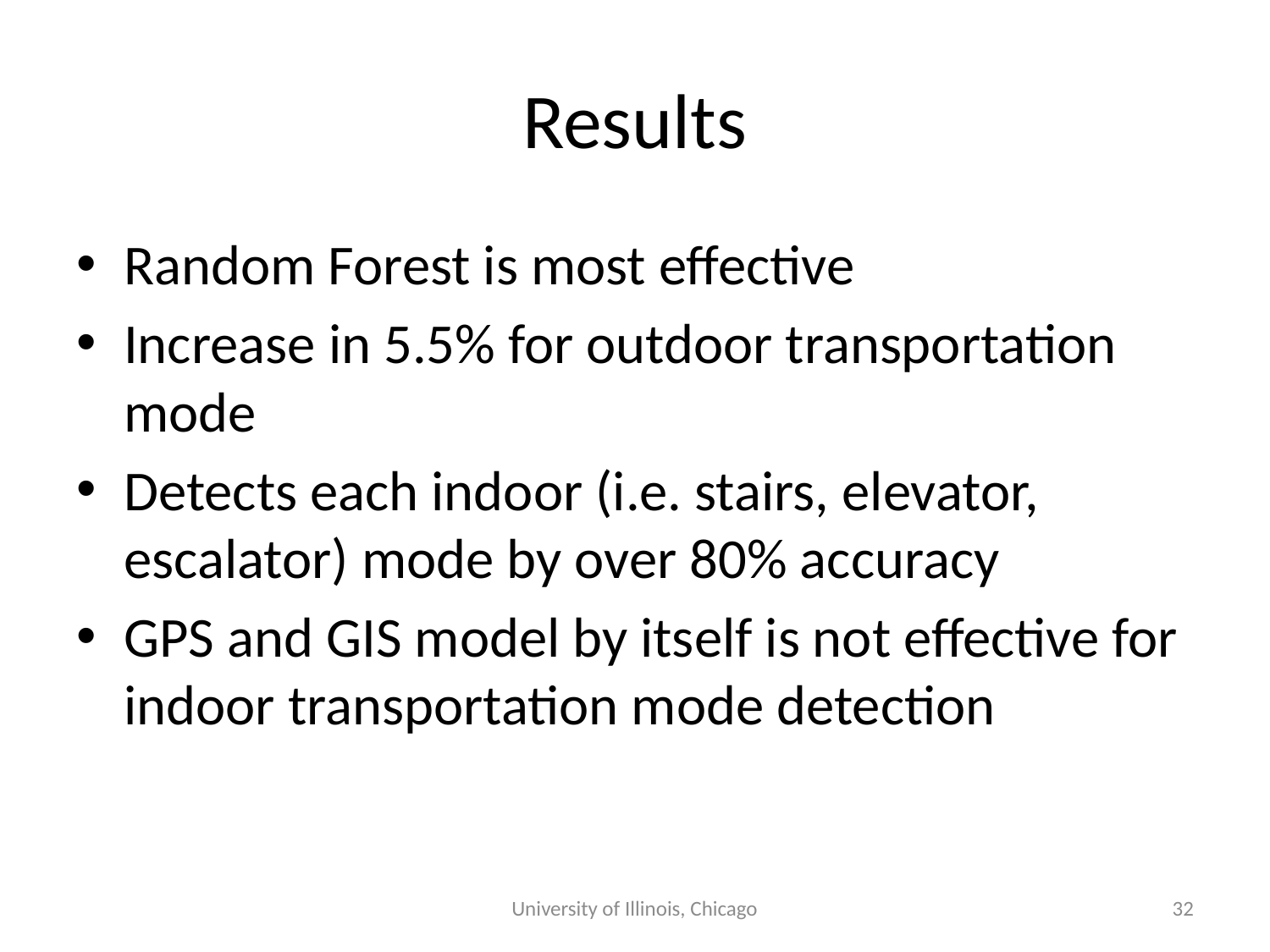

# Results
Random Forest is most effective
Increase in 5.5% for outdoor transportation mode
Detects each indoor (i.e. stairs, elevator, escalator) mode by over 80% accuracy
GPS and GIS model by itself is not effective for indoor transportation mode detection
University of Illinois, Chicago
32